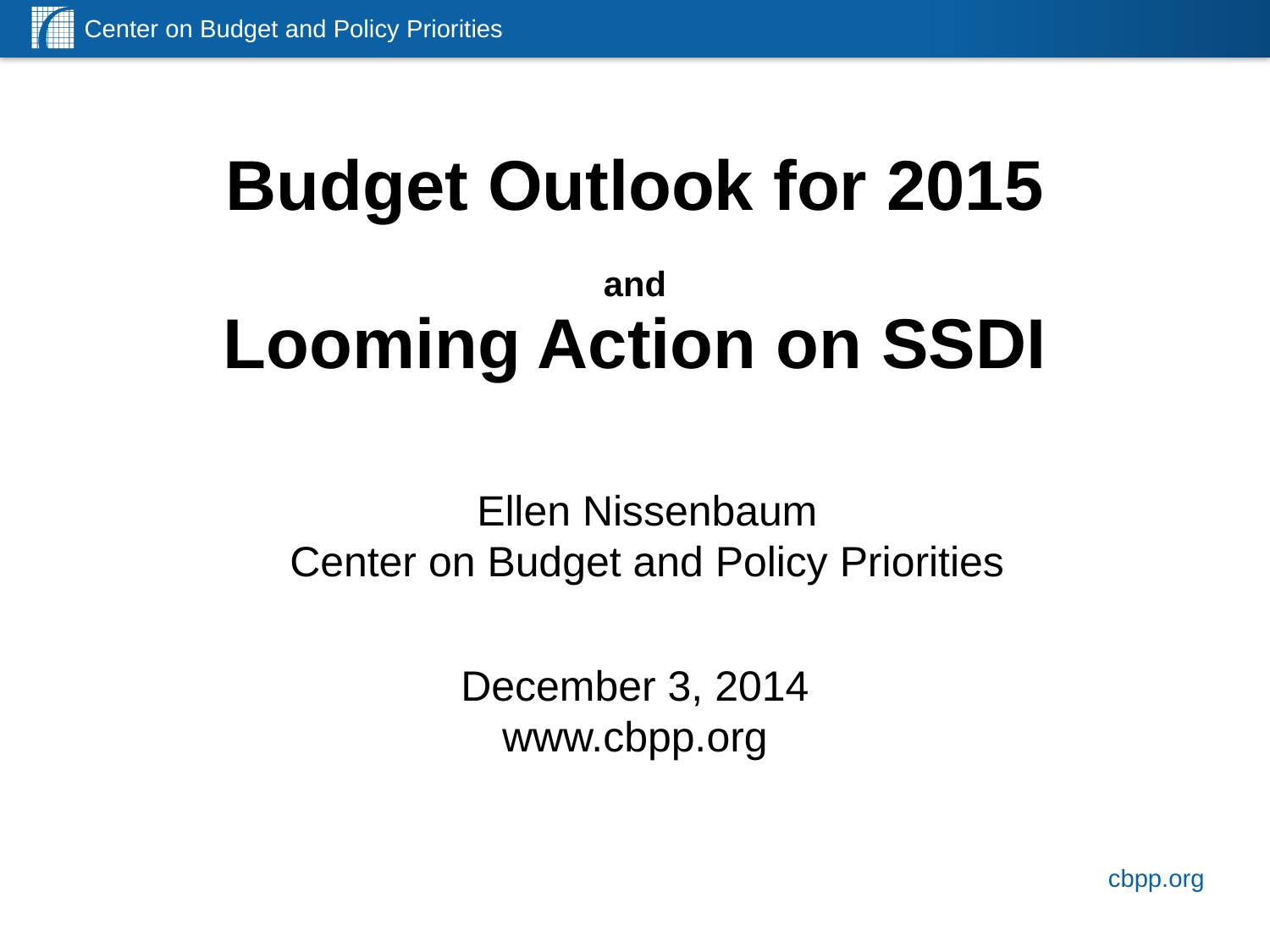

Budget Outlook for 2015
and
Looming Action on SSDI
Ellen Nissenbaum
Center on Budget and Policy Priorities
December 3, 2014
www.cbpp.org